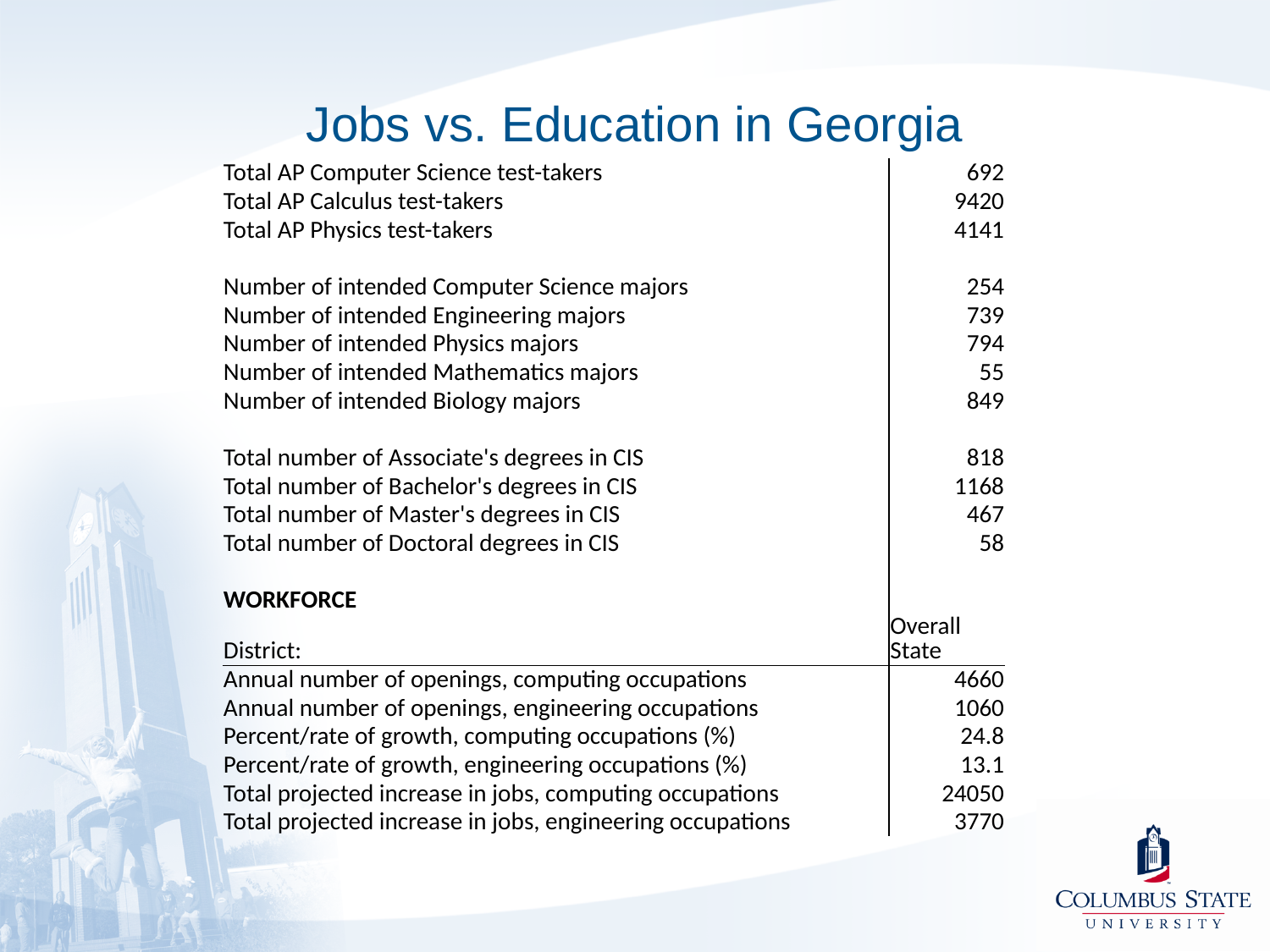

# Jobs vs. Education in Georgia
| Total AP Computer Science test-takers | 692 |
| --- | --- |
| Total AP Calculus test-takers | 9420 |
| Total AP Physics test-takers | 4141 |
|  |  |
| Number of intended Computer Science majors | 254 |
| Number of intended Engineering majors | 739 |
| Number of intended Physics majors | 794 |
| Number of intended Mathematics majors | 55 |
| Number of intended Biology majors | 849 |
|  |  |
| Total number of Associate's degrees in CIS | 818 |
| Total number of Bachelor's degrees in CIS | 1168 |
| Total number of Master's degrees in CIS | 467 |
| Total number of Doctoral degrees in CIS | 58 |
|  |  |
| WORKFORCE |  |
| District: | Overall State |
| Annual number of openings, computing occupations | 4660 |
| Annual number of openings, engineering occupations | 1060 |
| Percent/rate of growth, computing occupations (%) | 24.8 |
| Percent/rate of growth, engineering occupations (%) | 13.1 |
| Total projected increase in jobs, computing occupations | 24050 |
| Total projected increase in jobs, engineering occupations | 3770 |